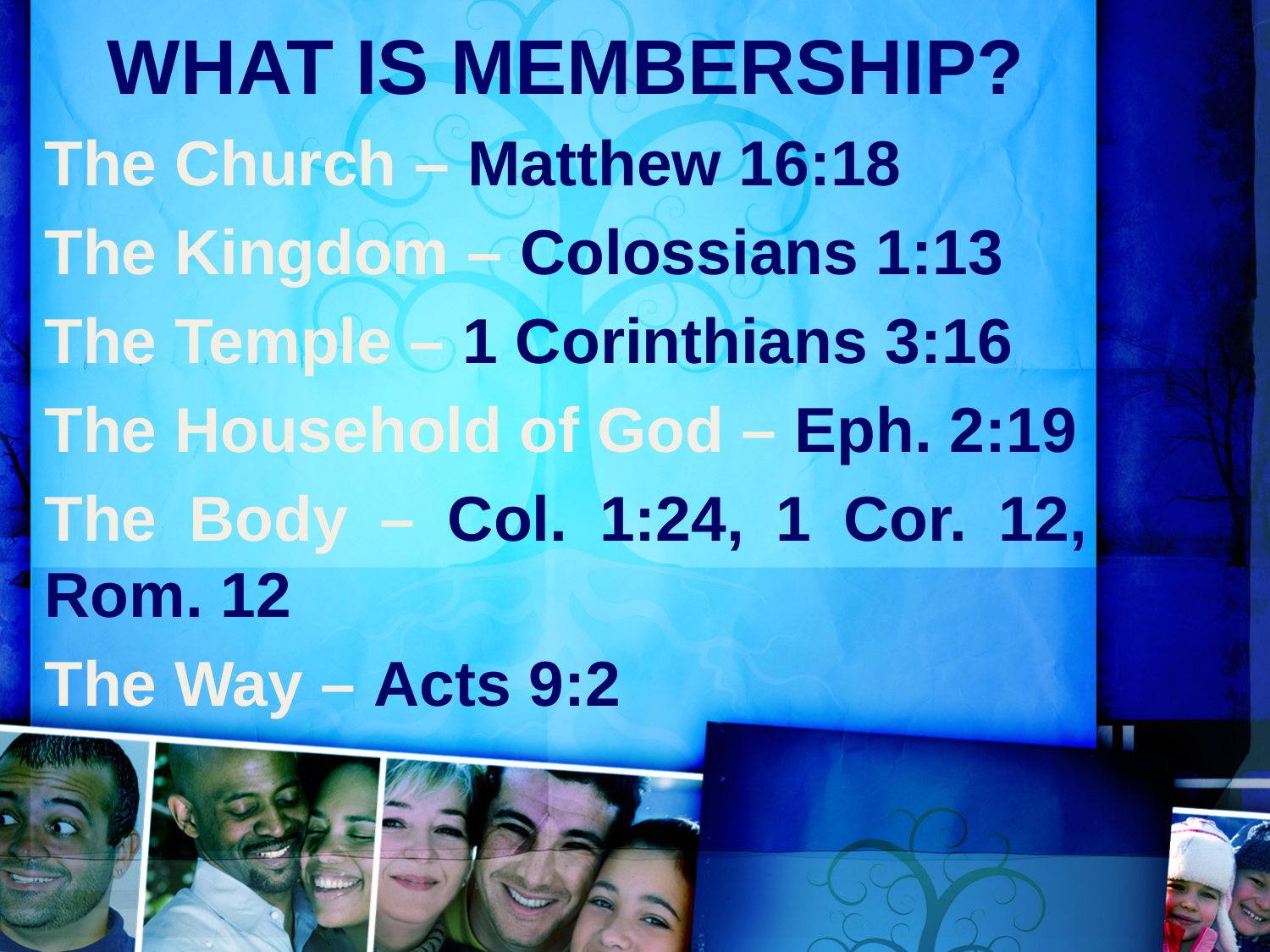

WHAT IS MEMBERSHIP?
The Church – Matthew 16:18
The Kingdom – Colossians 1:13
The Temple – 1 Corinthians 3:16
The Household of God – Eph. 2:19
The Body – Col. 1:24, 1 Cor. 12, Rom. 12
The Way – Acts 9:2